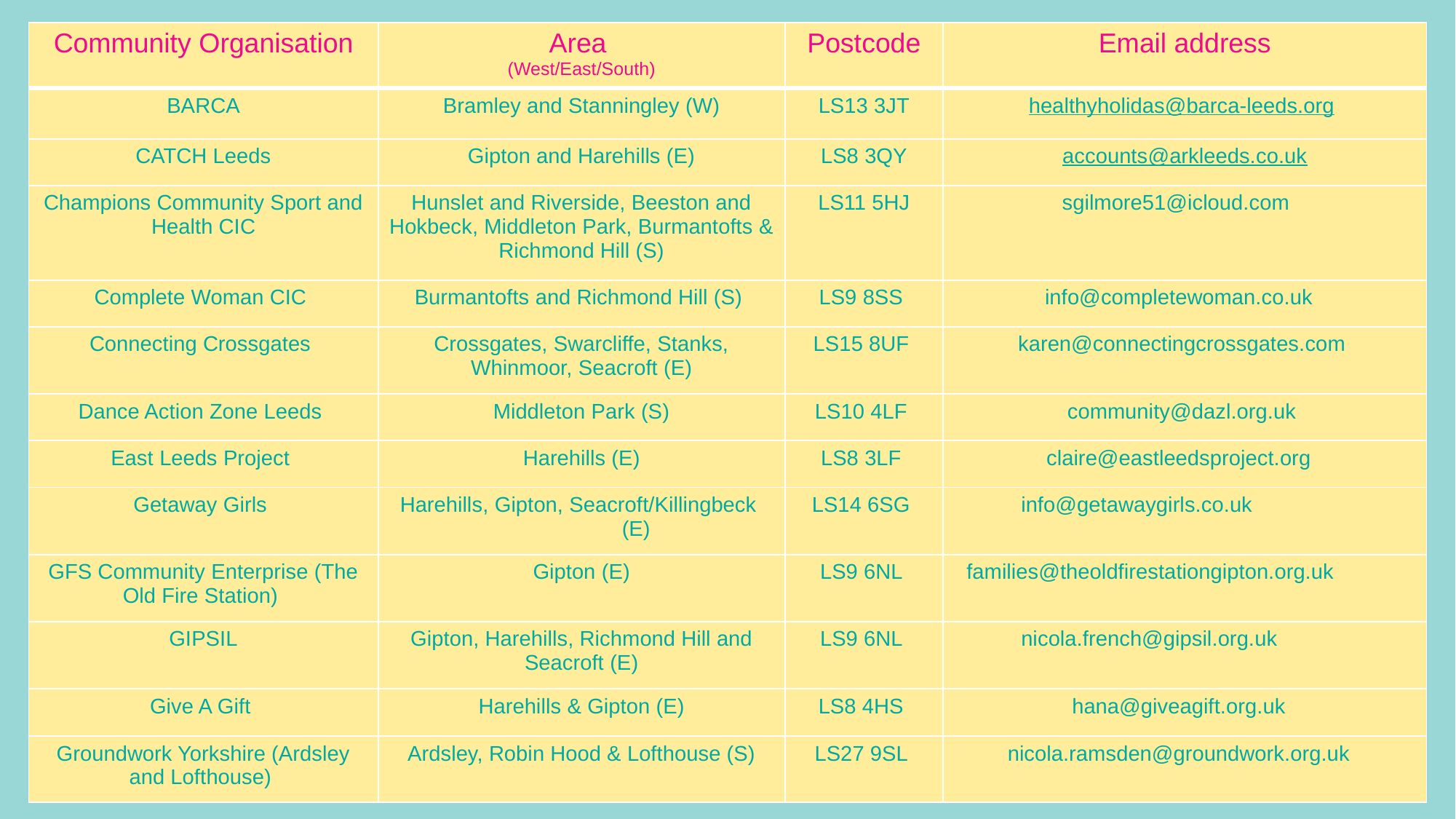

| Community Organisation | Area (West/East/South) | Postcode | Email address |
| --- | --- | --- | --- |
| BARCA | Bramley and Stanningley (W) | LS13 3JT | healthyholidas@barca-leeds.org |
| CATCH Leeds | Gipton and Harehills (E) | LS8 3QY | accounts@arkleeds.co.uk |
| Champions Community Sport and Health CIC | Hunslet and Riverside, Beeston and Hokbeck, Middleton Park, Burmantofts & Richmond Hill (S) | LS11 5HJ | sgilmore51@icloud.com |
| Complete Woman CIC | Burmantofts and Richmond Hill (S) | LS9 8SS | info@completewoman.co.uk |
| Connecting Crossgates | Crossgates, Swarcliffe, Stanks, Whinmoor, Seacroft (E) | LS15 8UF | karen@connectingcrossgates.com |
| Dance Action Zone Leeds | Middleton Park (S) | LS10 4LF | community@dazl.org.uk |
| East Leeds Project | Harehills (E) | LS8 3LF | claire@eastleedsproject.org |
| Getaway Girls | Harehills, Gipton, Seacroft/Killingbeck (E) | LS14 6SG | info@getawaygirls.co.uk |
| GFS Community Enterprise (The Old Fire Station) | Gipton (E) | LS9 6NL | families@theoldfirestationgipton.org.uk |
| GIPSIL | Gipton, Harehills, Richmond Hill and Seacroft (E) | LS9 6NL | nicola.french@gipsil.org.uk |
| Give A Gift | Harehills & Gipton (E) | LS8 4HS | hana@giveagift.org.uk |
| Groundwork Yorkshire (Ardsley and Lofthouse) | Ardsley, Robin Hood & Lofthouse (S) | LS27 9SL | nicola.ramsden@groundwork.org.uk |